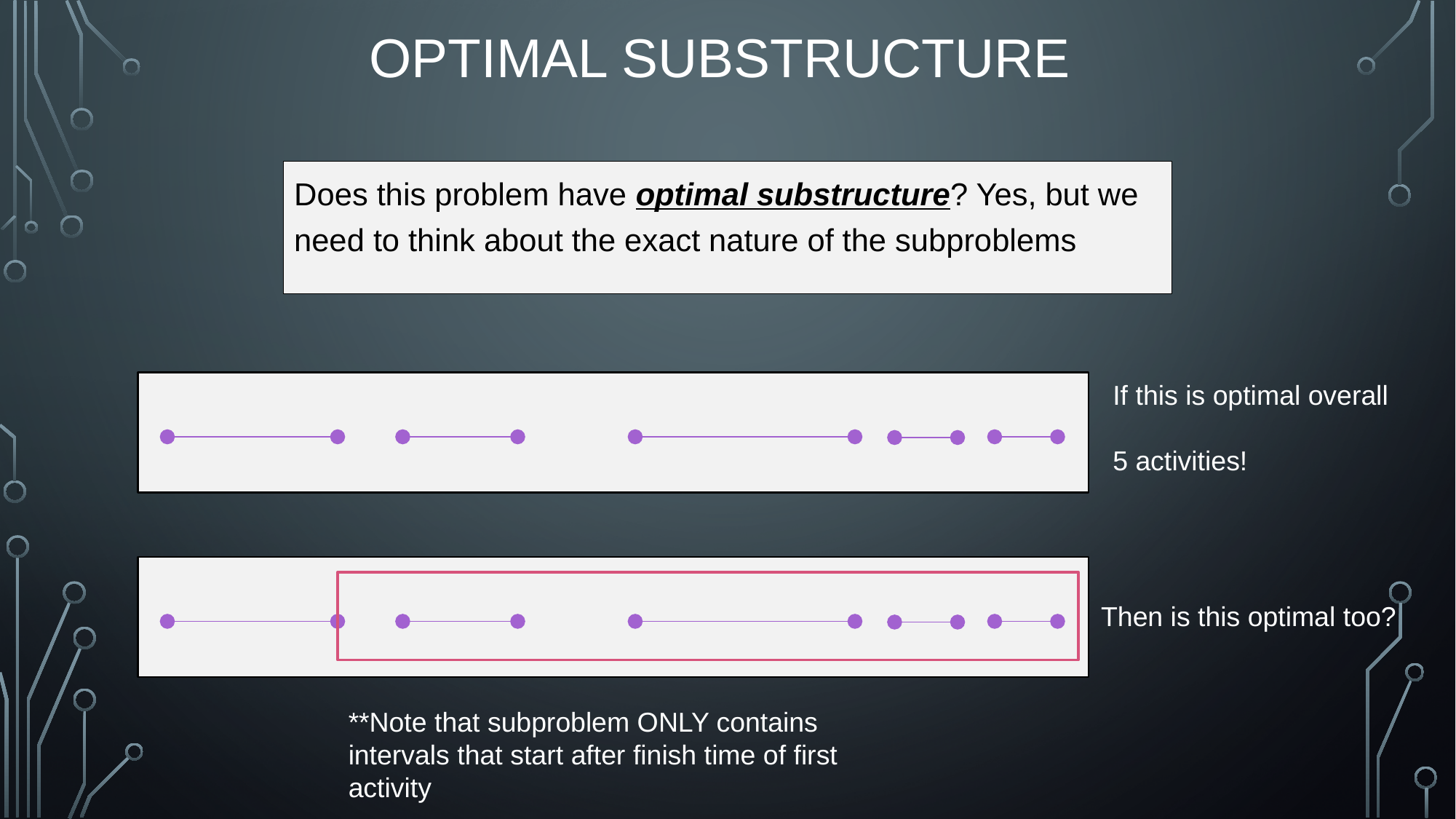

# Optimal Substructure
Does this problem have optimal substructure? Yes, but we need to think about the exact nature of the subproblems

If this is optimal overall

5 activities!

Then is this optimal too?
**Note that subproblem ONLY contains intervals that start after finish time of first activity